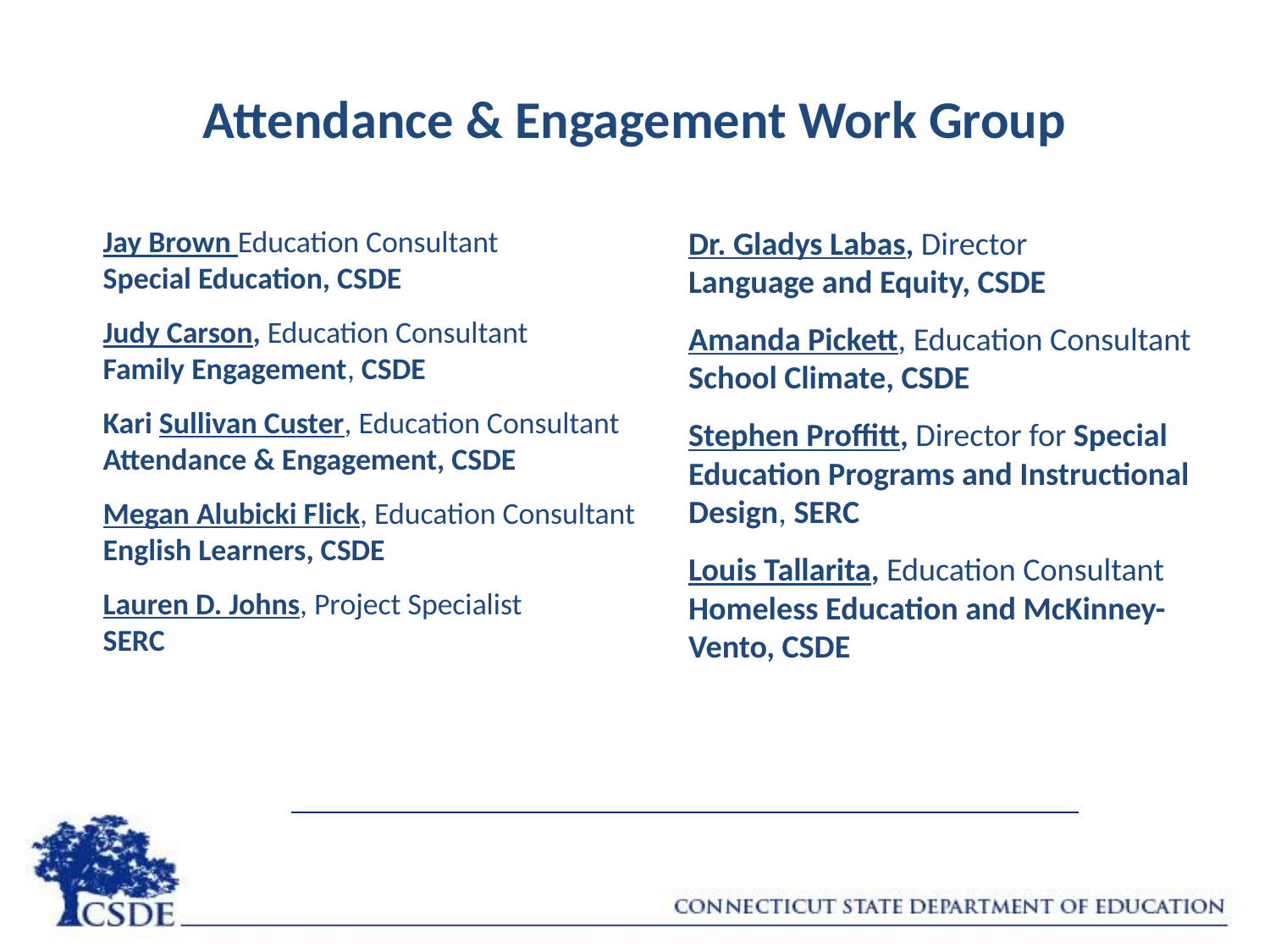

# Attendance & Engagement Work Group
Jay Brown Education Consultant
Special Education, CSDE
Judy Carson, Education Consultant
Family Engagement, CSDE
Kari Sullivan Custer, Education Consultant
Attendance & Engagement, CSDE
Megan Alubicki Flick, Education Consultant
English Learners, CSDE
Lauren D. Johns, Project Specialist
SERC

Dr. Gladys Labas, Director
Language and Equity, CSDE
Amanda Pickett, Education Consultant
School Climate, CSDE
Stephen Proffitt, Director for Special Education Programs and Instructional Design, SERC
Louis Tallarita, Education Consultant Homeless Education and McKinney-Vento, CSDE